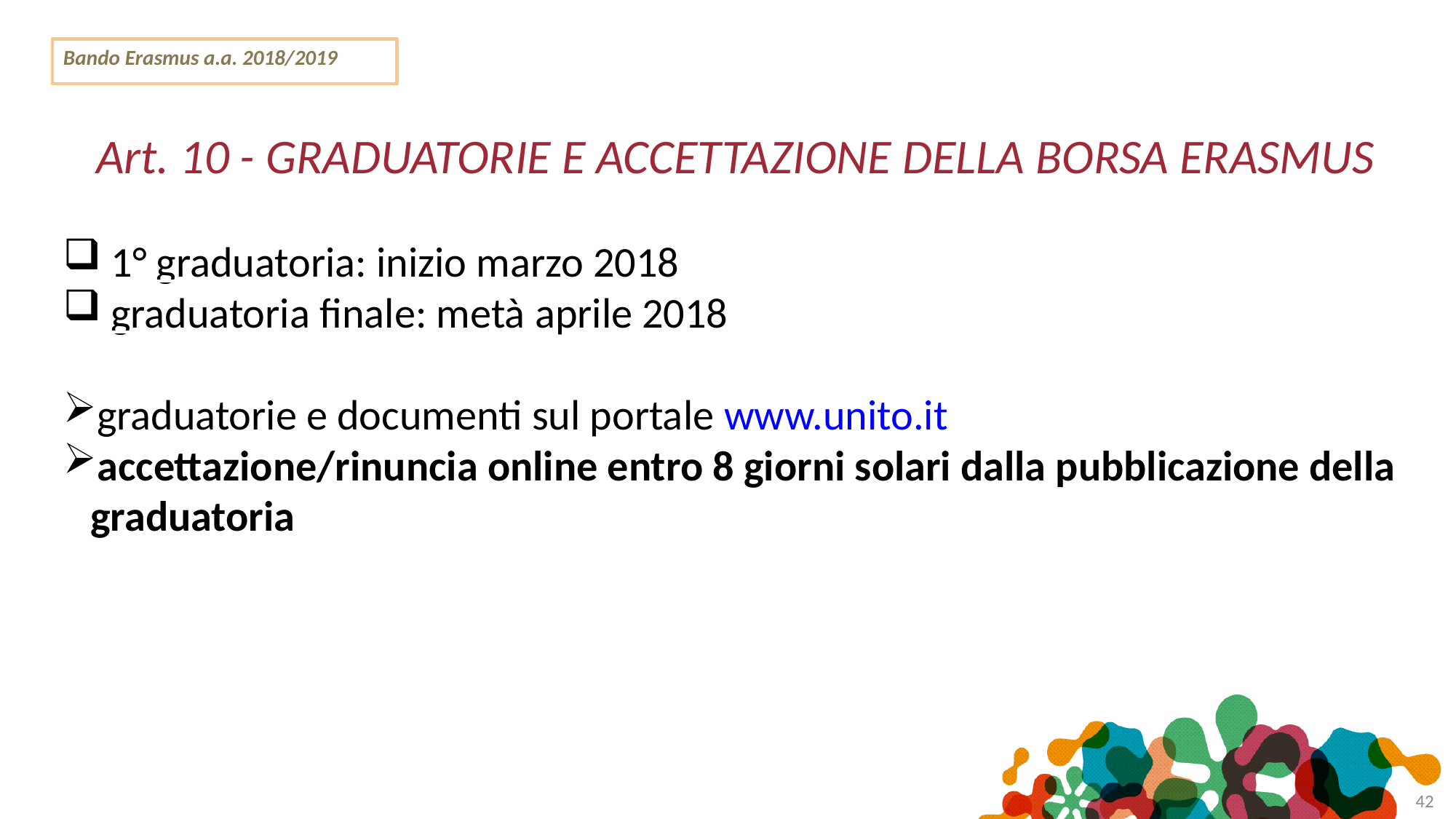

Bando Erasmus a.a. 2018/2019
Art. 10 - GRADUATORIE E ACCETTAZIONE DELLA BORSA ERASMUS

 1° graduatoria: inizio marzo 2018
 graduatoria finale: metà aprile 2018

graduatorie e documenti sul portale www.unito.it
accettazione/rinuncia online entro 8 giorni solari dalla pubblicazione della graduatoria

42